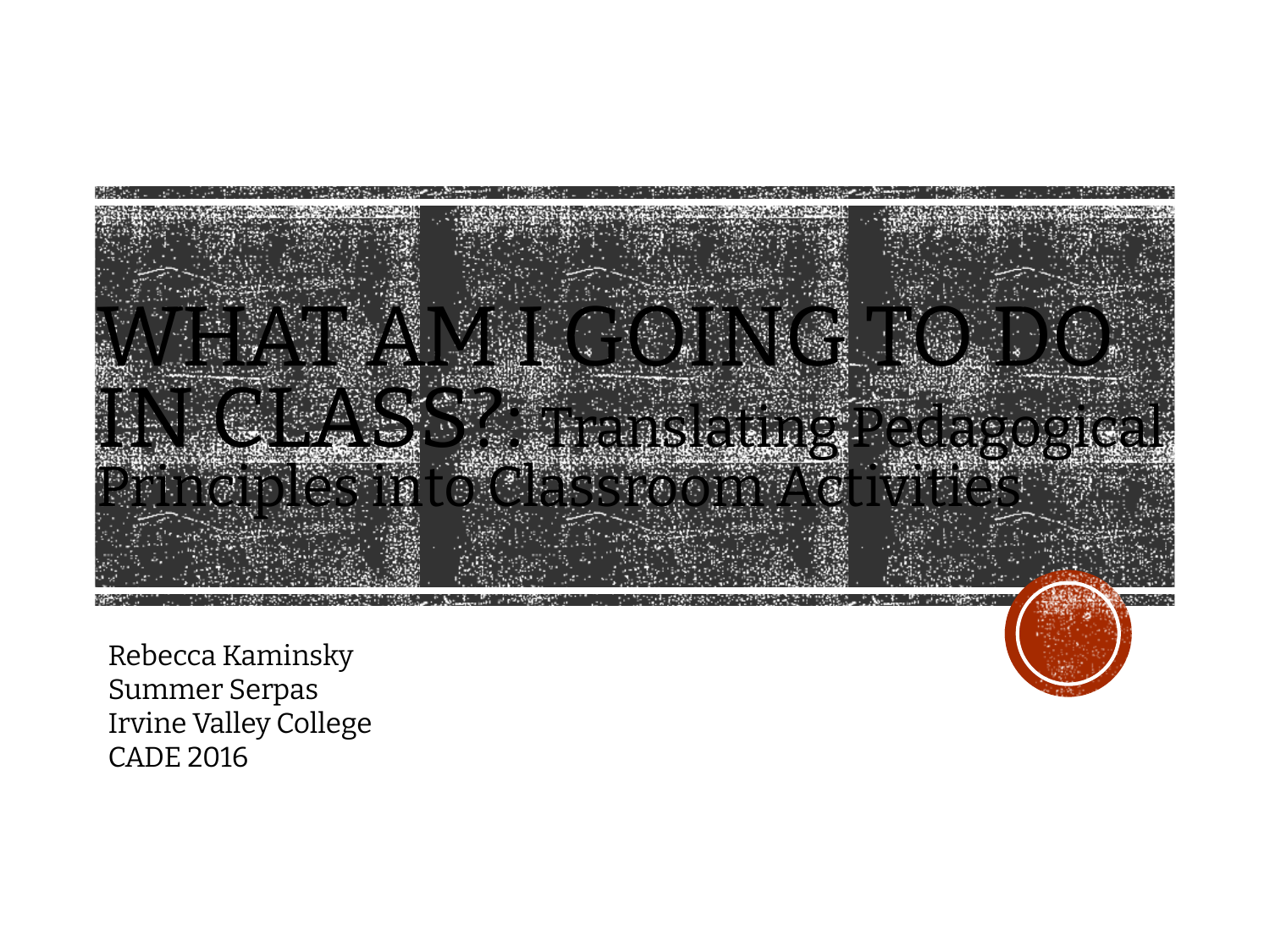

# What Am I Going to Do in Class?: Translating Pedagogical Principles into Classroom Activities
Rebecca Kaminsky
Summer Serpas
Irvine Valley College
CADE 2016